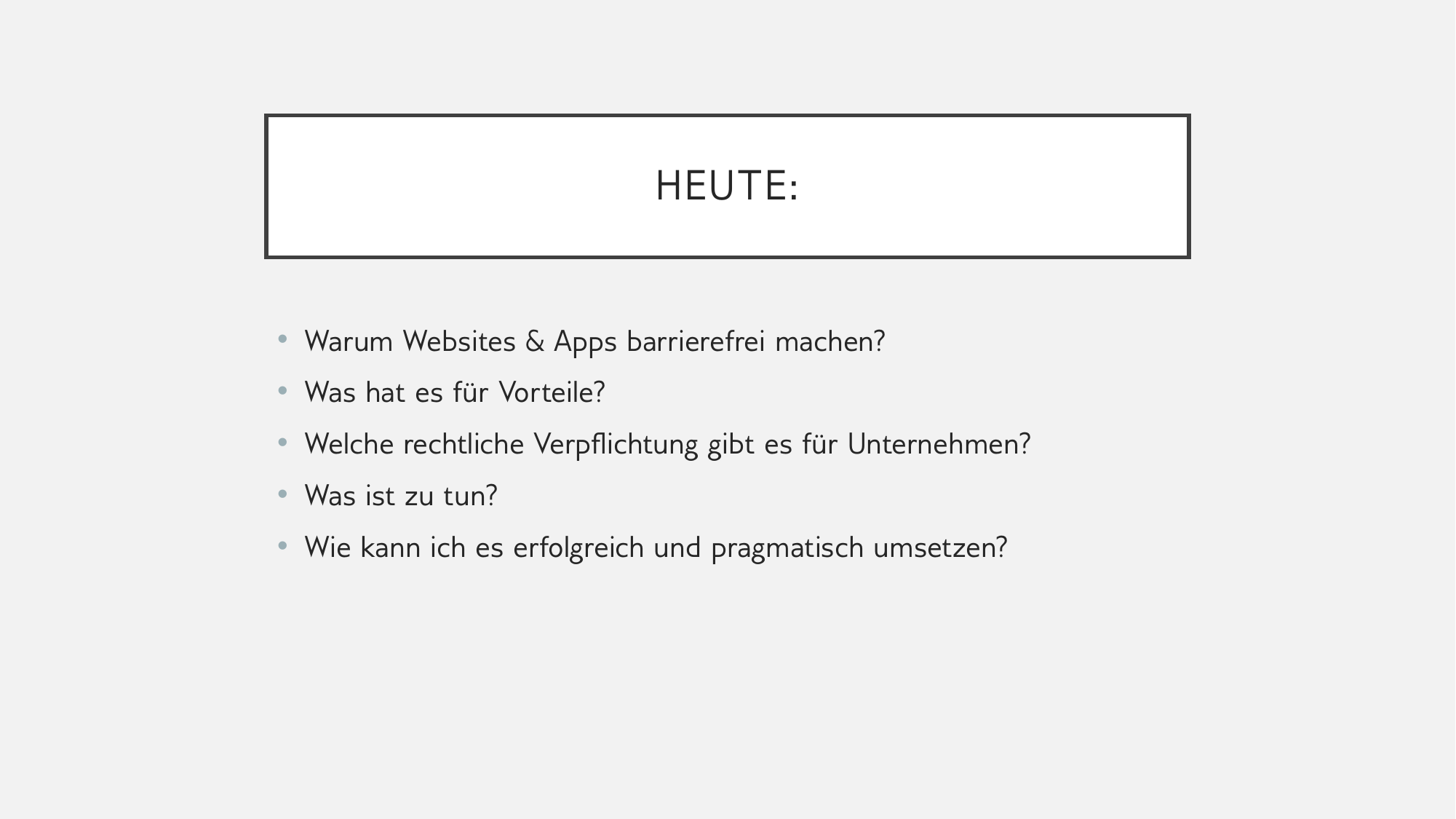

# Heute:
Warum Websites & Apps barrierefrei machen?
Was hat es für Vorteile?
Welche rechtliche Verpflichtung gibt es für Unternehmen?
Was ist zu tun?
Wie kann ich es erfolgreich und pragmatisch umsetzen?